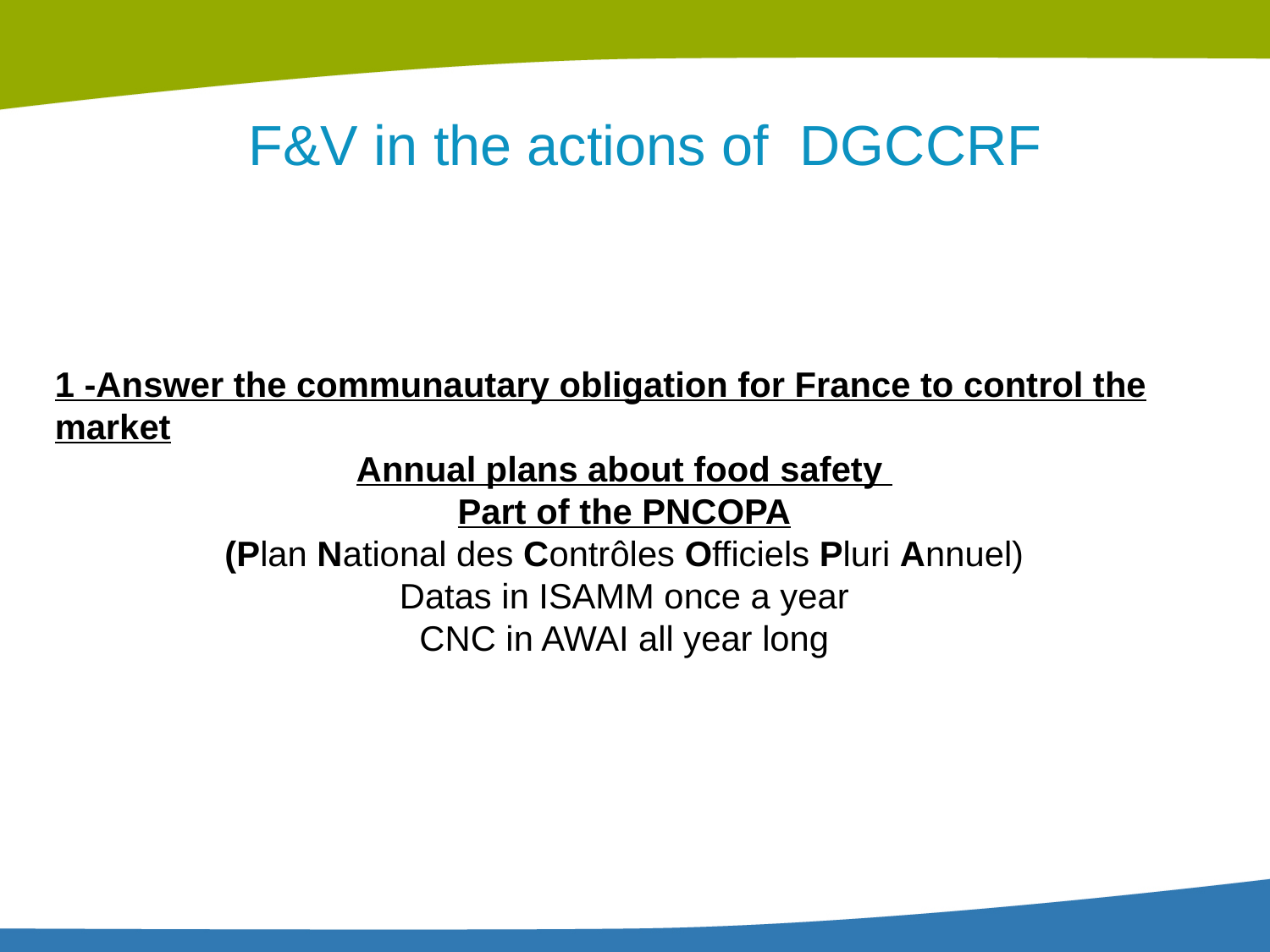

F&V in the actions of  DGCCRF

1 -Answer the communautary obligation for France to control the market
Annual plans about food safety
Part of the PNCOPA
(Plan National des Contrôles Officiels Pluri Annuel)
Datas in ISAMM once a year
CNC in AWAI all year long